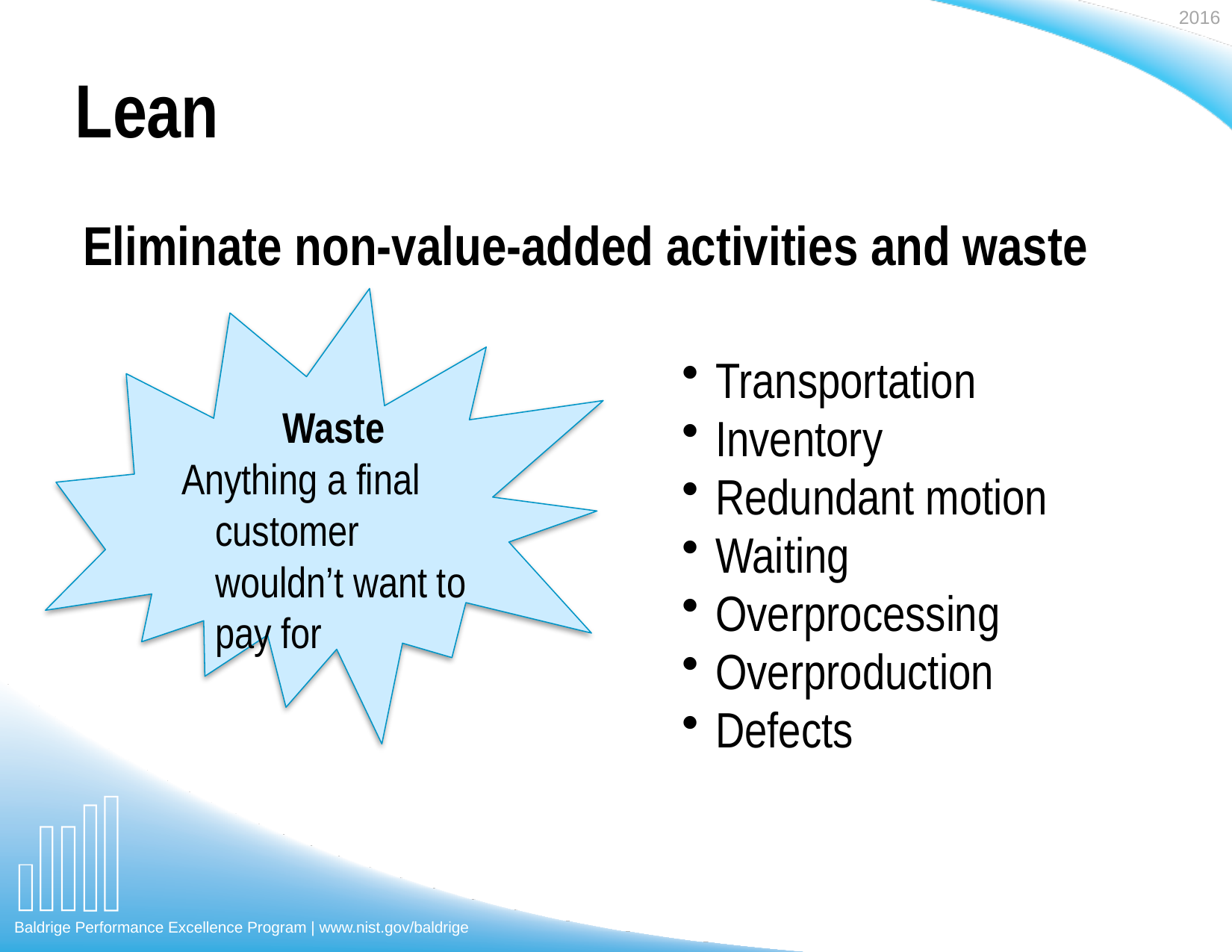

# Lean
Eliminate non-value-added activities and waste

Transportation
Inventory
Redundant motion
Waiting
Overprocessing
Overproduction
Defects
Waste
Anything a final customer wouldn’t want to pay for